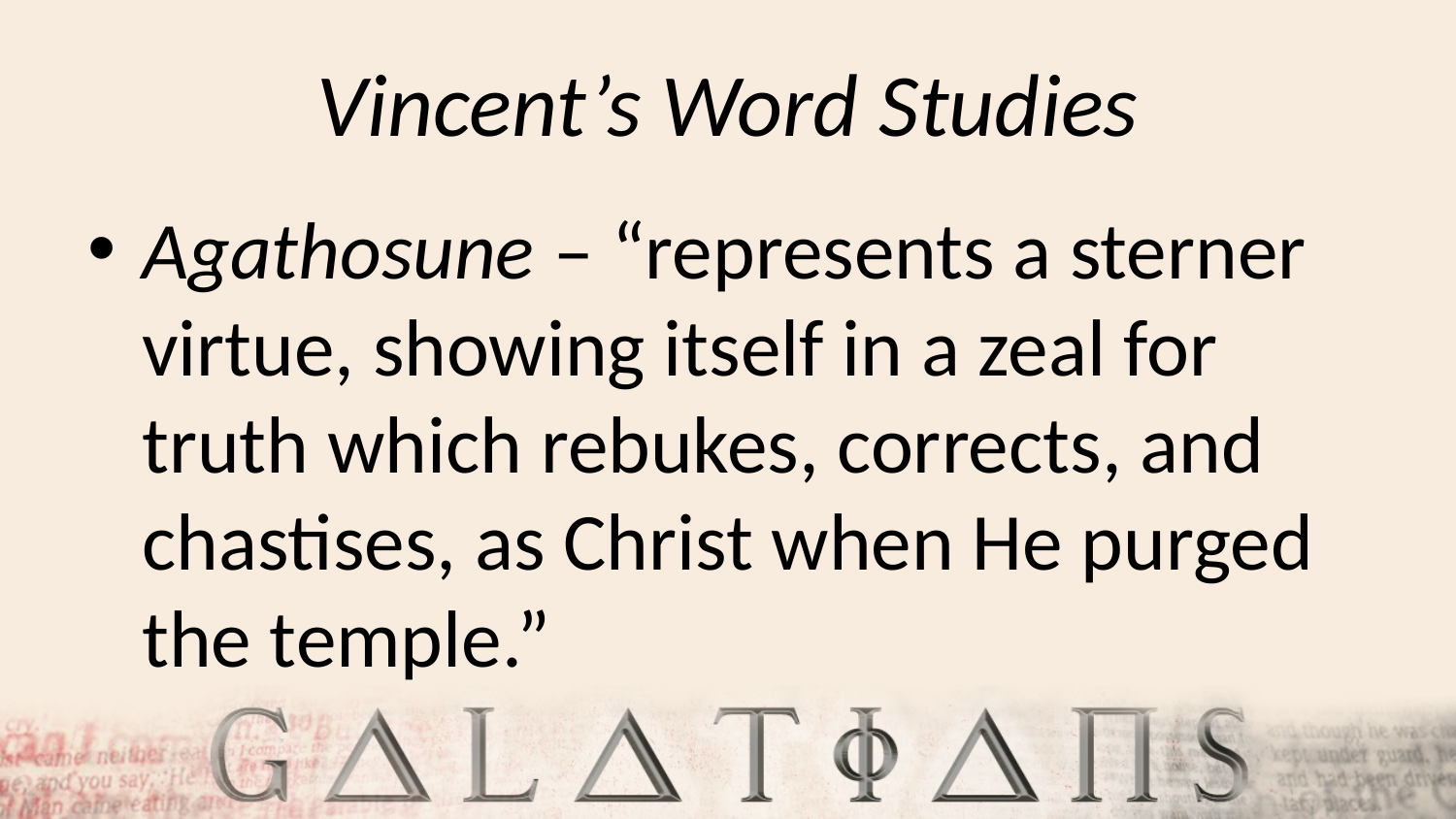

# Vincent’s Word Studies
Agathosune – “represents a sterner virtue, showing itself in a zeal for truth which rebukes, corrects, and chastises, as Christ when He purged the temple.”